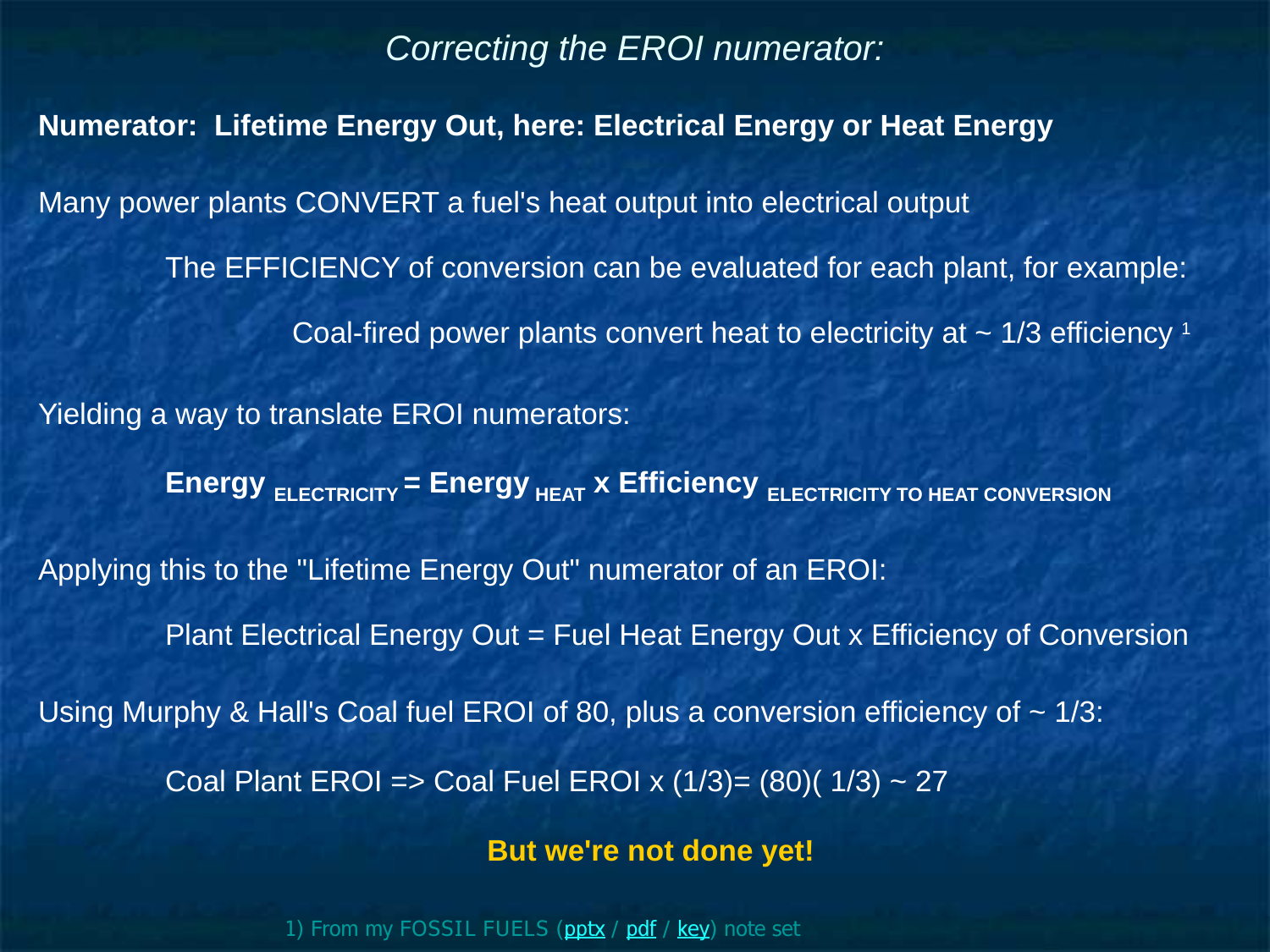

# Correcting the EROI numerator:
Numerator:  Lifetime Energy Out, here: Electrical Energy or Heat Energy

Many power plants CONVERT a fuel's heat output into electrical output

	The EFFICIENCY of conversion can be evaluated for each plant, for example:

		Coal-fired power plants convert heat to electricity at ~ 1/3 efficiency 1

Yielding a way to translate EROI numerators:

	Energy ELECTRICITY = Energy HEAT x Efficiency ELECTRICITY TO HEAT CONVERSION

Applying this to the "Lifetime Energy Out" numerator of an EROI:

	Plant Electrical Energy Out = Fuel Heat Energy Out x Efficiency of Conversion

Using Murphy & Hall's Coal fuel EROI of 80, plus a conversion efficiency of ~ 1/3:

	Coal Plant EROI => Coal Fuel EROI x (1/3)= (80)( 1/3) ~ 27

But we're not done yet!
1) From my FOSSIL FUELS (pptx / pdf / key) note set